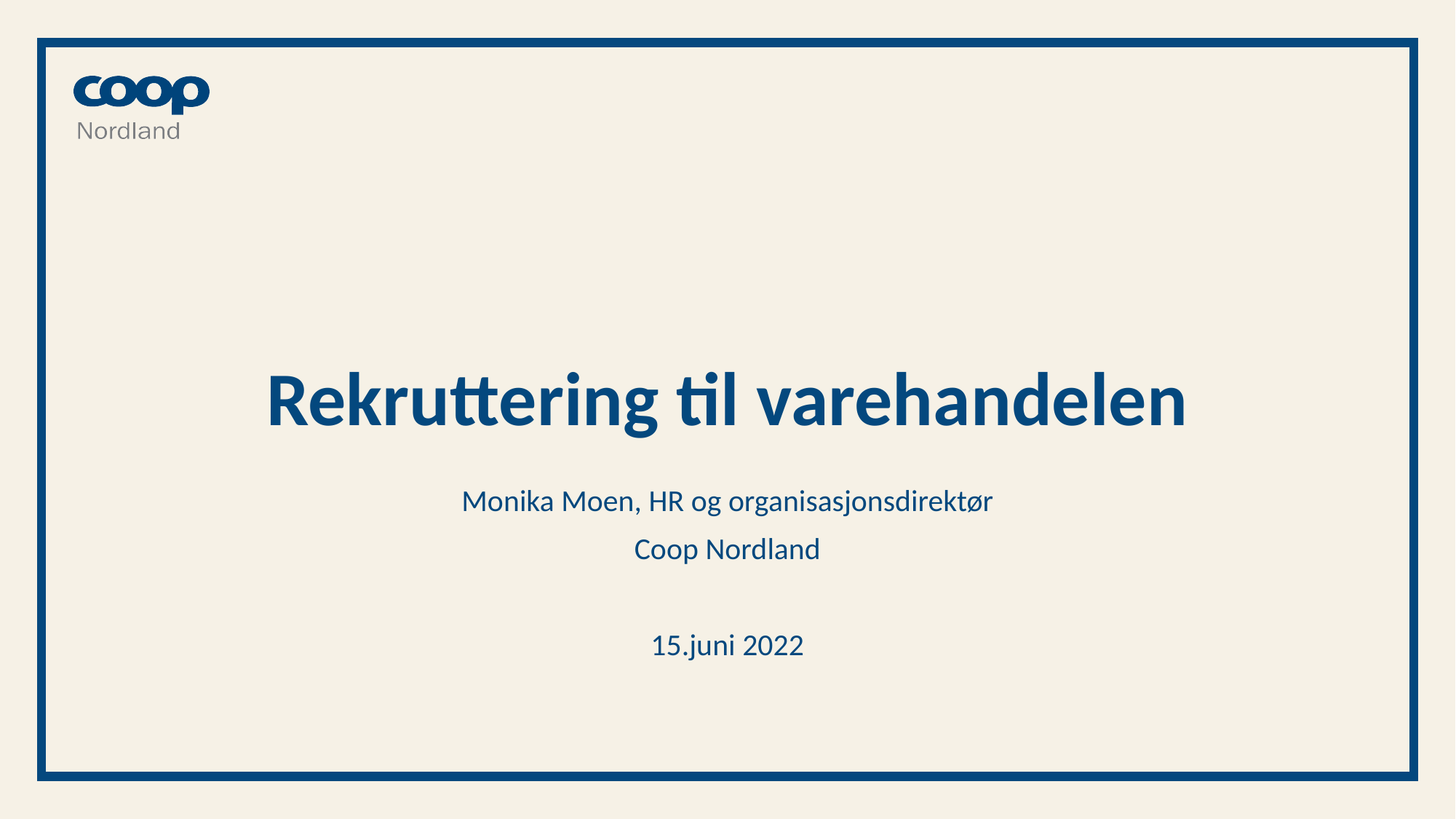

# Rekruttering til varehandelen
Monika Moen, HR og organisasjonsdirektør
Coop Nordland

15.juni 2022